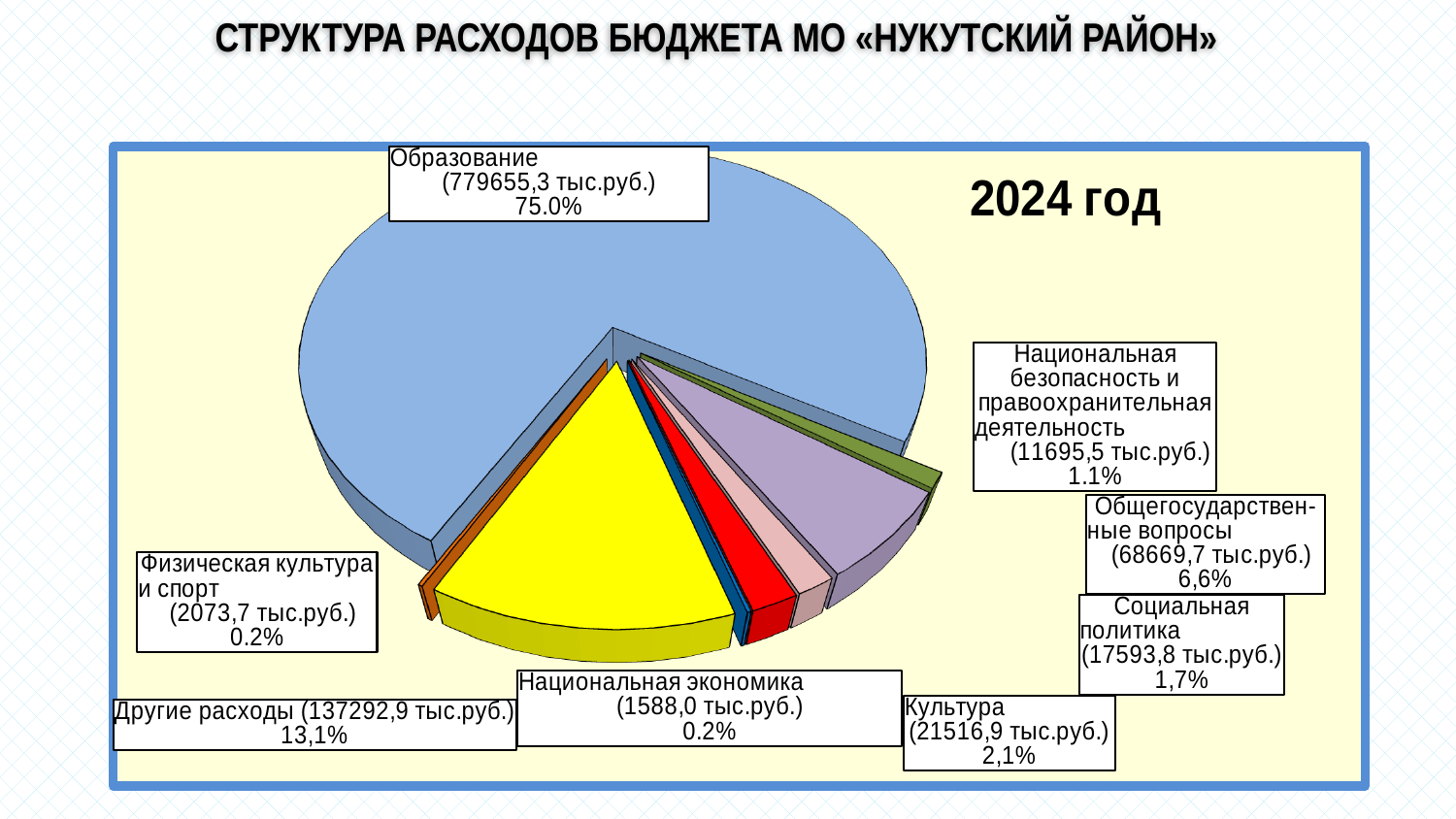

# СТРУКТУРА РАСХОДОВ БЮДЖЕТА МО «НУКУТСКИЙ РАЙОН»

[unsupported chart]